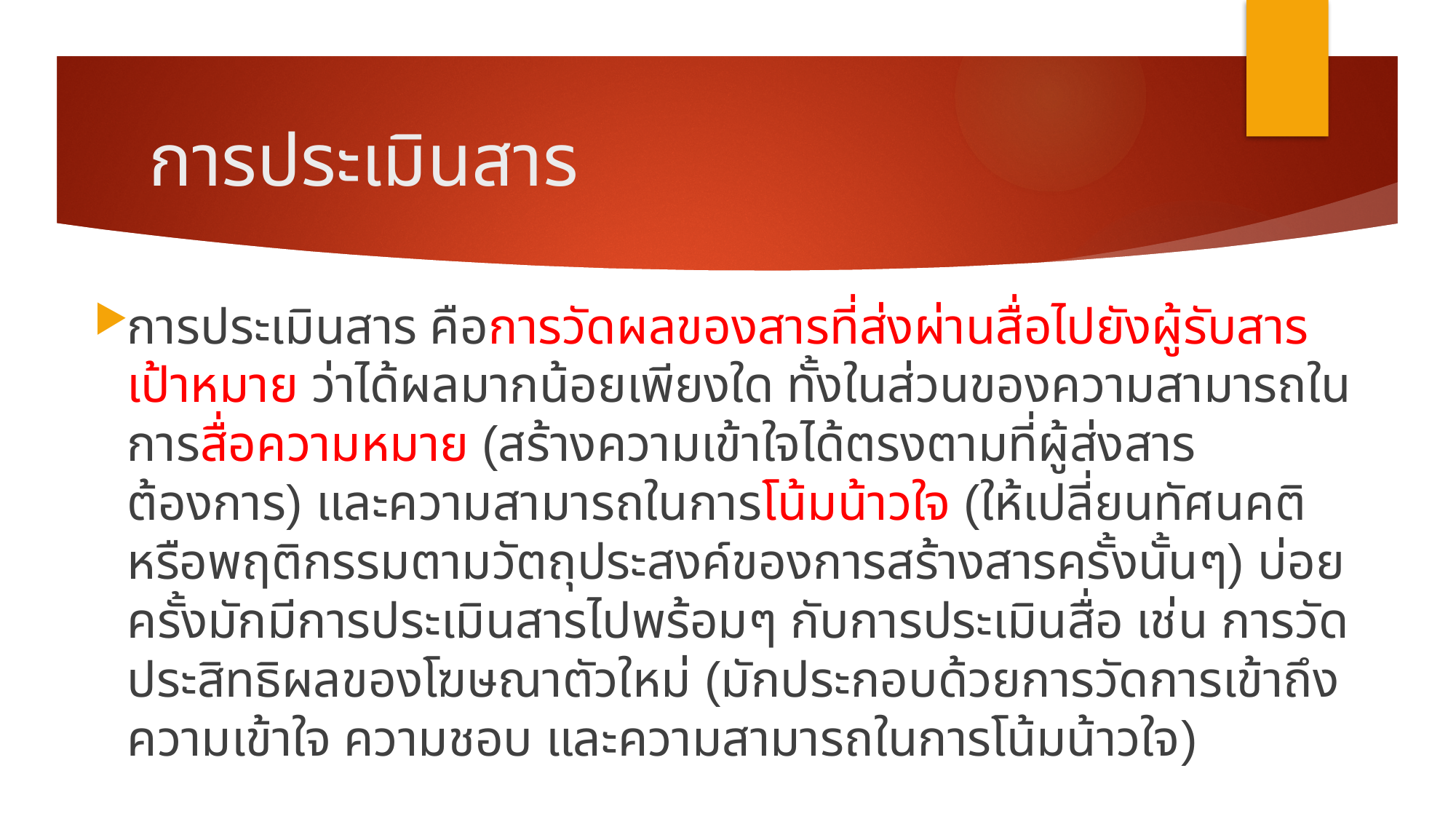

# การประเมินสาร
การประเมินสาร คือการวัดผลของสารที่ส่งผ่านสื่อไปยังผู้รับสารเป้าหมาย ว่าได้ผลมากน้อยเพียงใด ทั้งในส่วนของความสามารถในการสื่อความหมาย (สร้างความเข้าใจได้ตรงตามที่ผู้ส่งสารต้องการ) และความสามารถในการโน้มน้าวใจ (ให้เปลี่ยนทัศนคติหรือพฤติกรรมตามวัตถุประสงค์ของการสร้างสารครั้งนั้นๆ) บ่อยครั้งมักมีการประเมินสารไปพร้อมๆ กับการประเมินสื่อ เช่น การวัดประสิทธิผลของโฆษณาตัวใหม่ (มักประกอบด้วยการวัดการเข้าถึง ความเข้าใจ ความชอบ และความสามารถในการโน้มน้าวใจ)